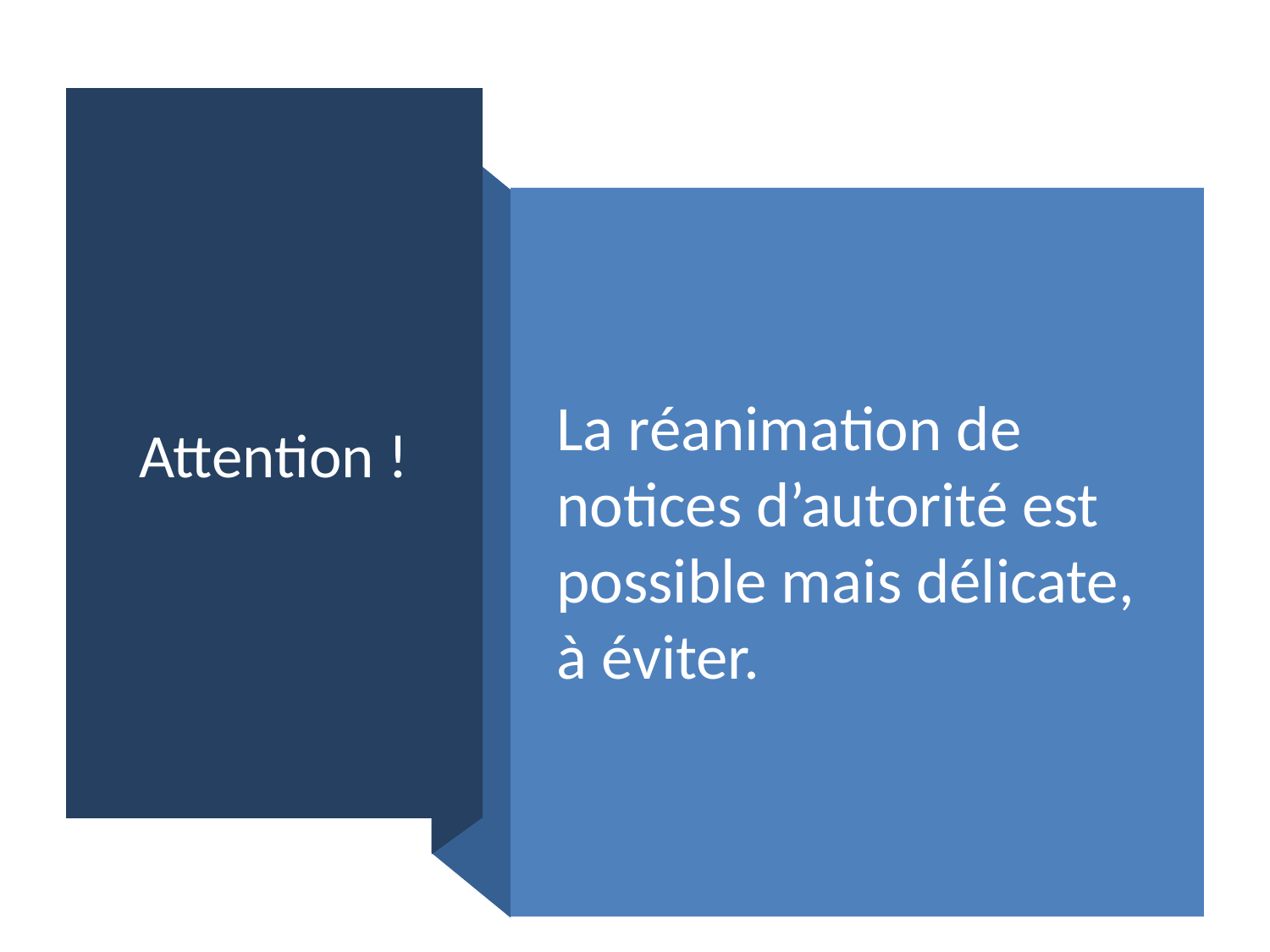

# Attention !

La réanimation de notices d’autorité est possible mais délicate, à éviter.